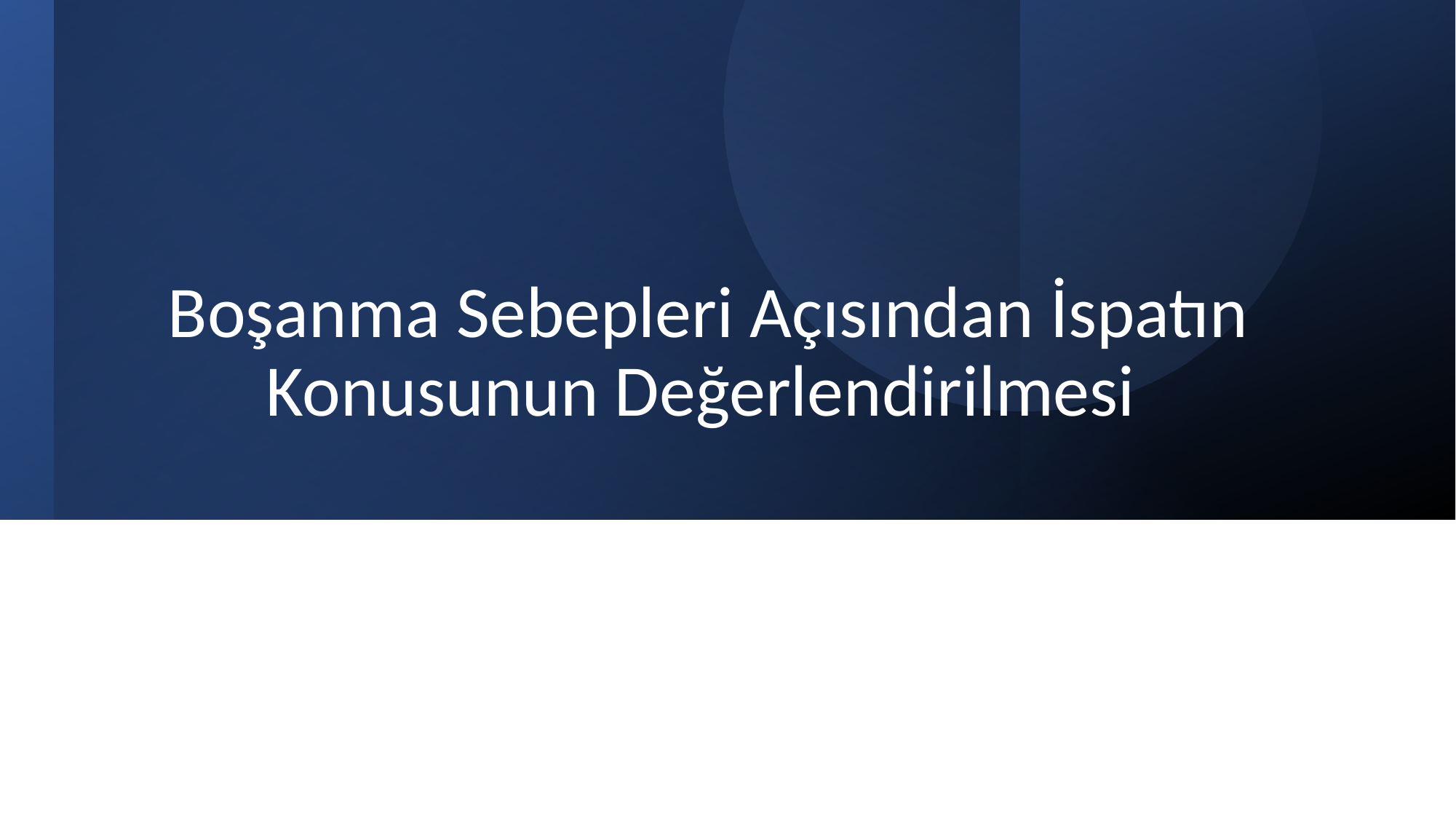

# Boşanma Sebepleri Açısından İspatın Konusunun Değerlendirilmesi